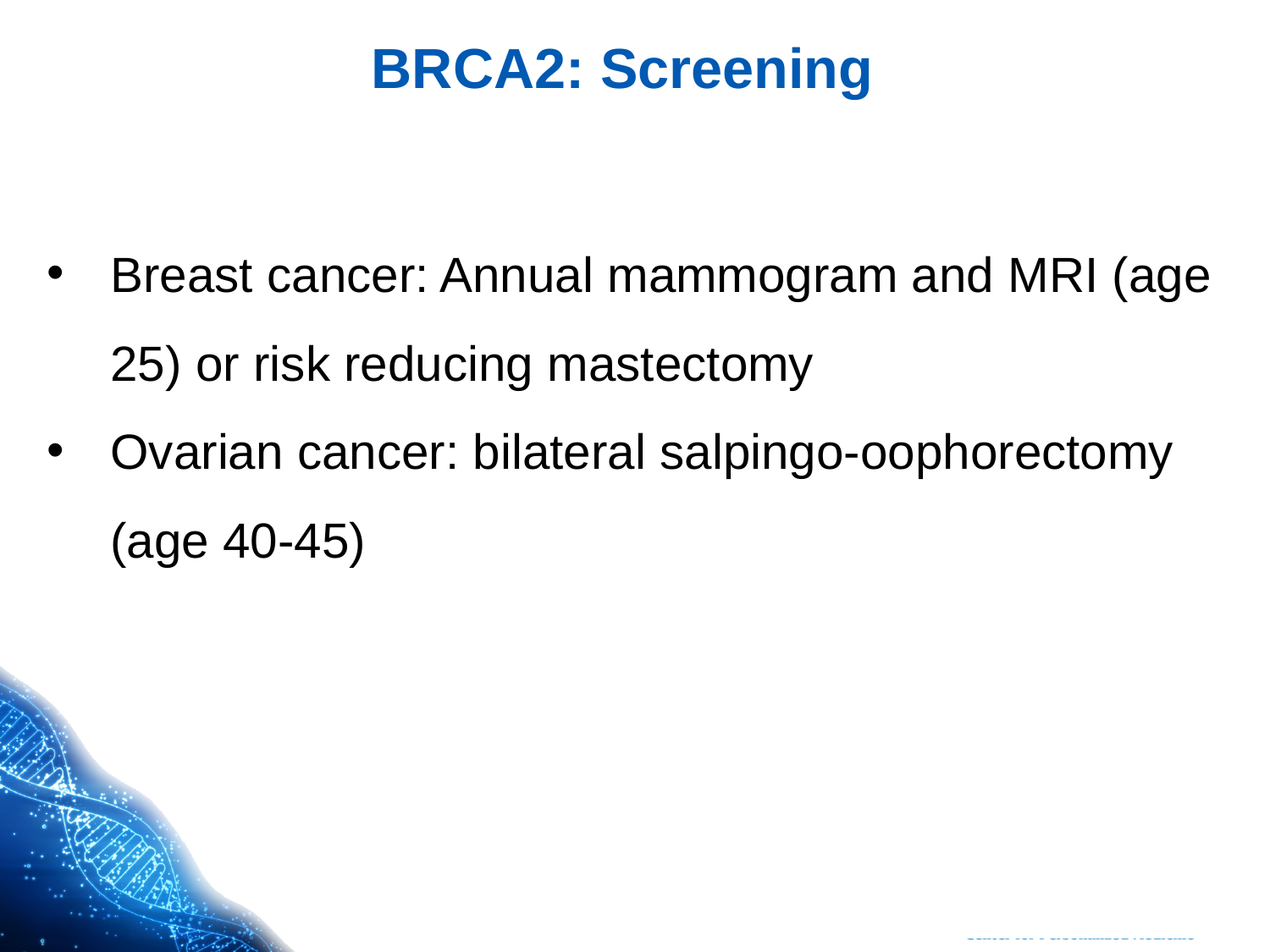

# BRCA2: Screening
Breast cancer: Annual mammogram and MRI (age 25) or risk reducing mastectomy
Ovarian cancer: bilateral salpingo-oophorectomy (age 40-45)